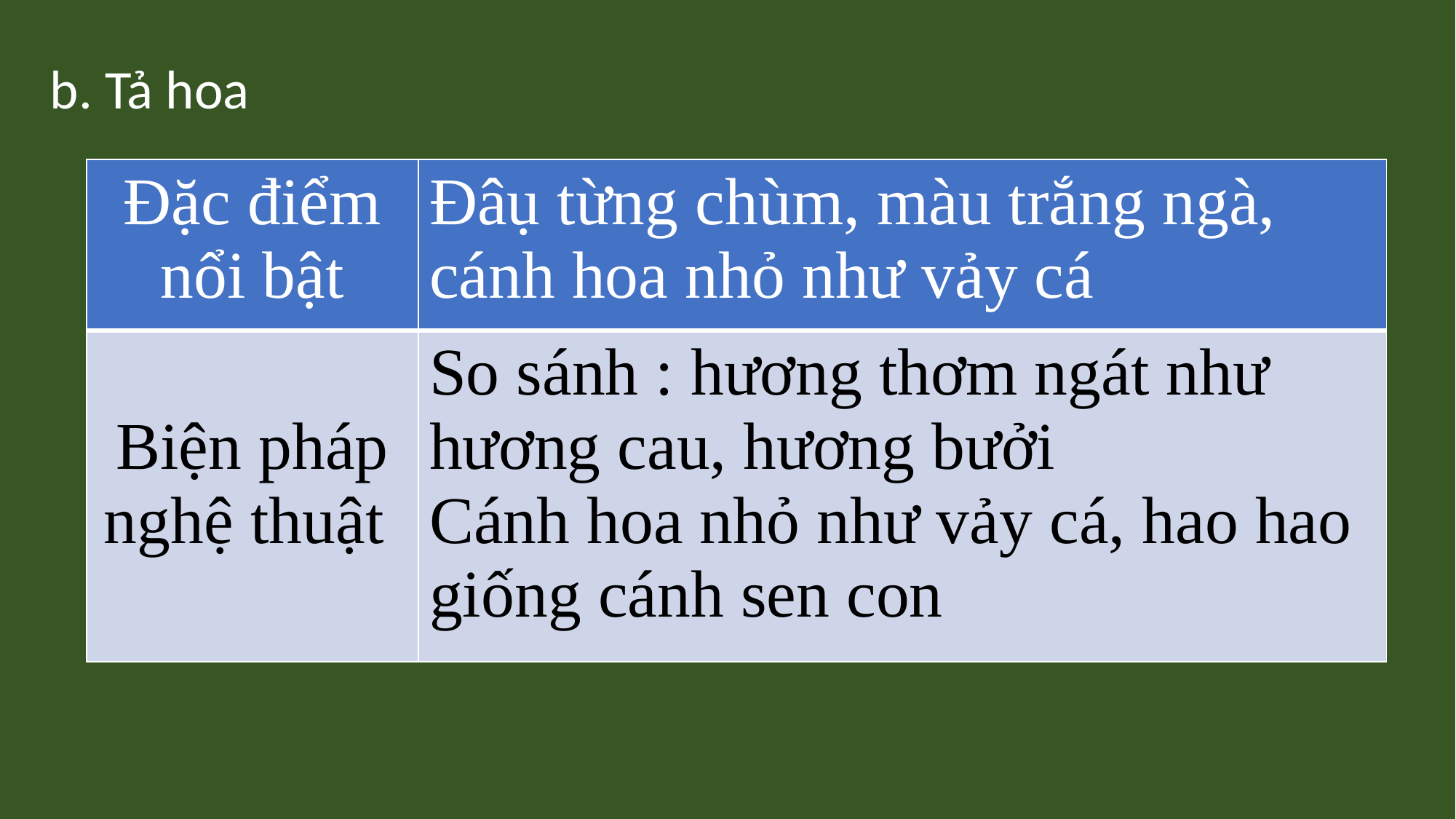

b. Tả hoa

| Đặc điểm nổi bật | Đâụ từng chùm, màu trắng ngà, cánh hoa nhỏ như vảy cá |
| --- | --- |
| Biện pháp nghệ thuật | So sánh : hương thơm ngát như hương cau, hương bưởi Cánh hoa nhỏ như vảy cá, hao hao giống cánh sen con |